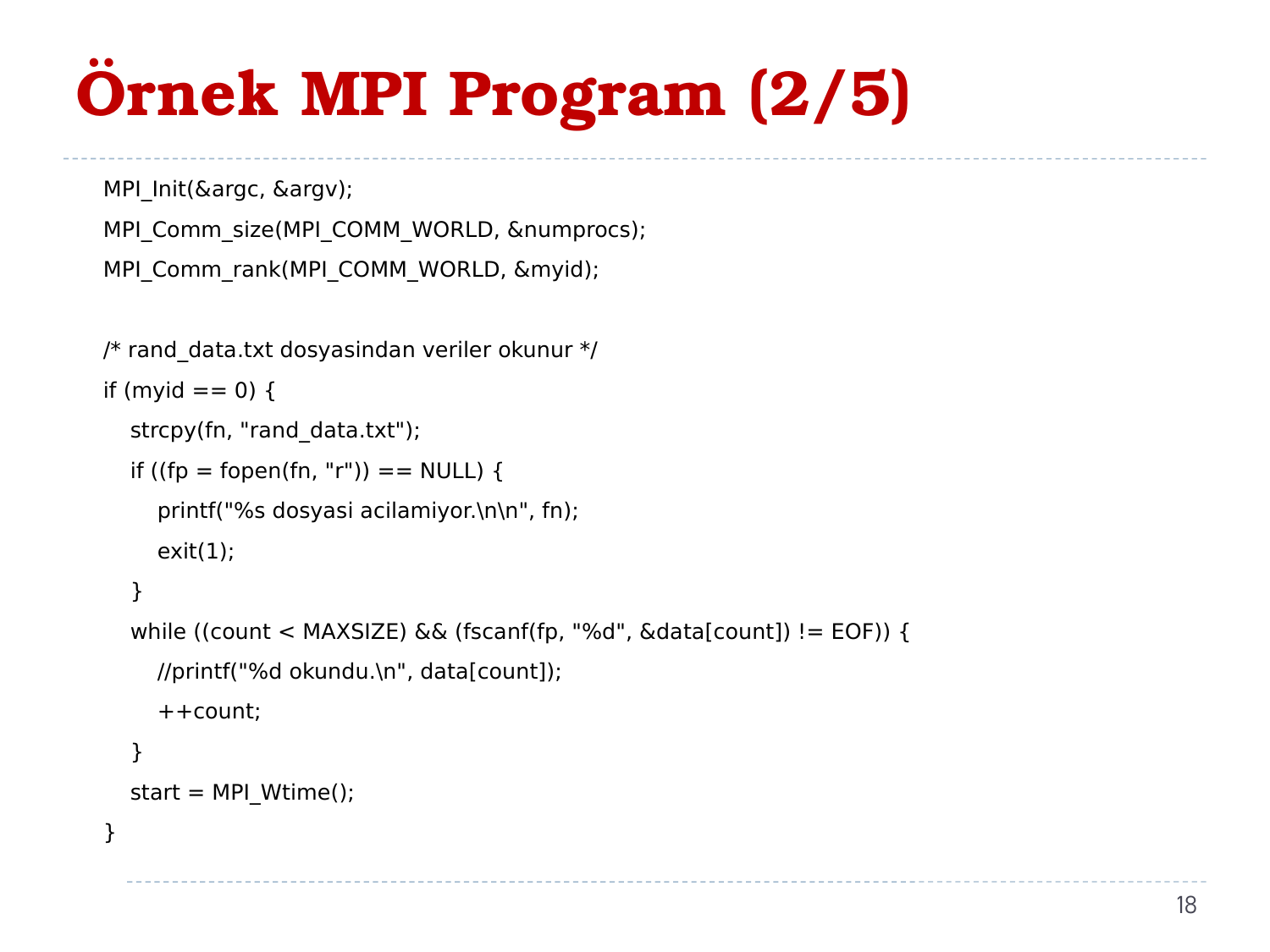

# Örnek MPI Program (2/5)
    MPI_Init(&argc, &argv);
    MPI_Comm_size(MPI_COMM_WORLD, &numprocs);
    MPI_Comm_rank(MPI_COMM_WORLD, &myid);

    /* rand_data.txt dosyasindan veriler okunur */
    if (myid == 0) {
        strcpy(fn, "rand_data.txt");
        if ((fp = fopen(fn, "r")) == NULL) {
            printf("%s dosyasi acilamiyor.\n\n", fn);
            exit(1);
        }
        while ((count < MAXSIZE) && (fscanf(fp, "%d", &data[count]) != EOF)) {
            //printf("%d okundu.\n", data[count]);
            ++count;
        }
        start = MPI_Wtime();
    }
18